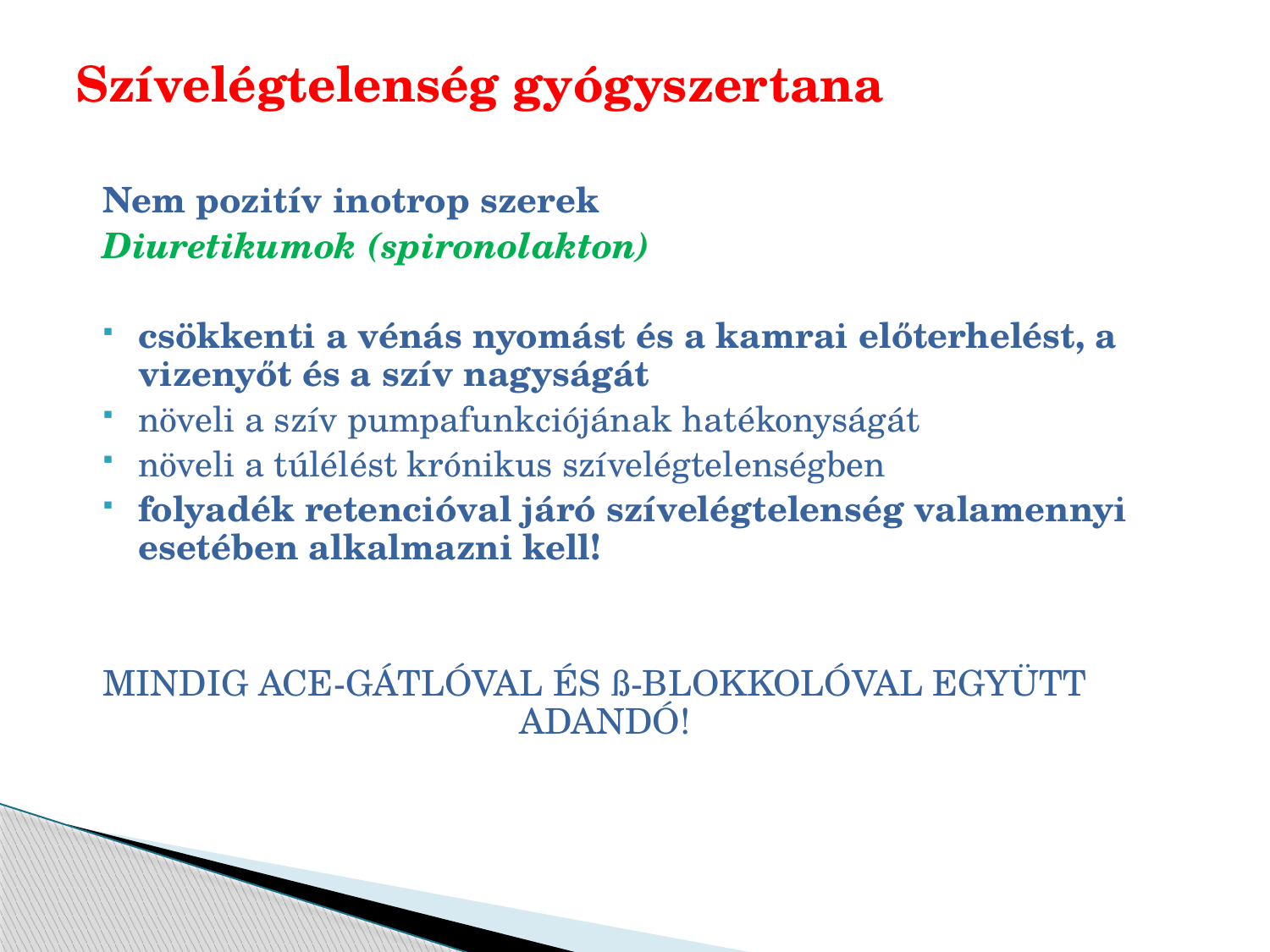

# Szívelégtelenség gyógyszertana
Nem pozitív inotrop szerek
Diuretikumok (spironolakton)

csökkenti a vénás nyomást és a kamrai előterhelést, a vizenyőt és a szív nagyságát
növeli a szív pumpafunkciójának hatékonyságát
növeli a túlélést krónikus szívelégtelenségben
folyadék retencióval járó szívelégtelenség valamennyi esetében alkalmazni kell!

MINDIG ACE-GÁTLÓVAL ÉS ß-BLOKKOLÓVAL EGYÜTT 				ADANDÓ!